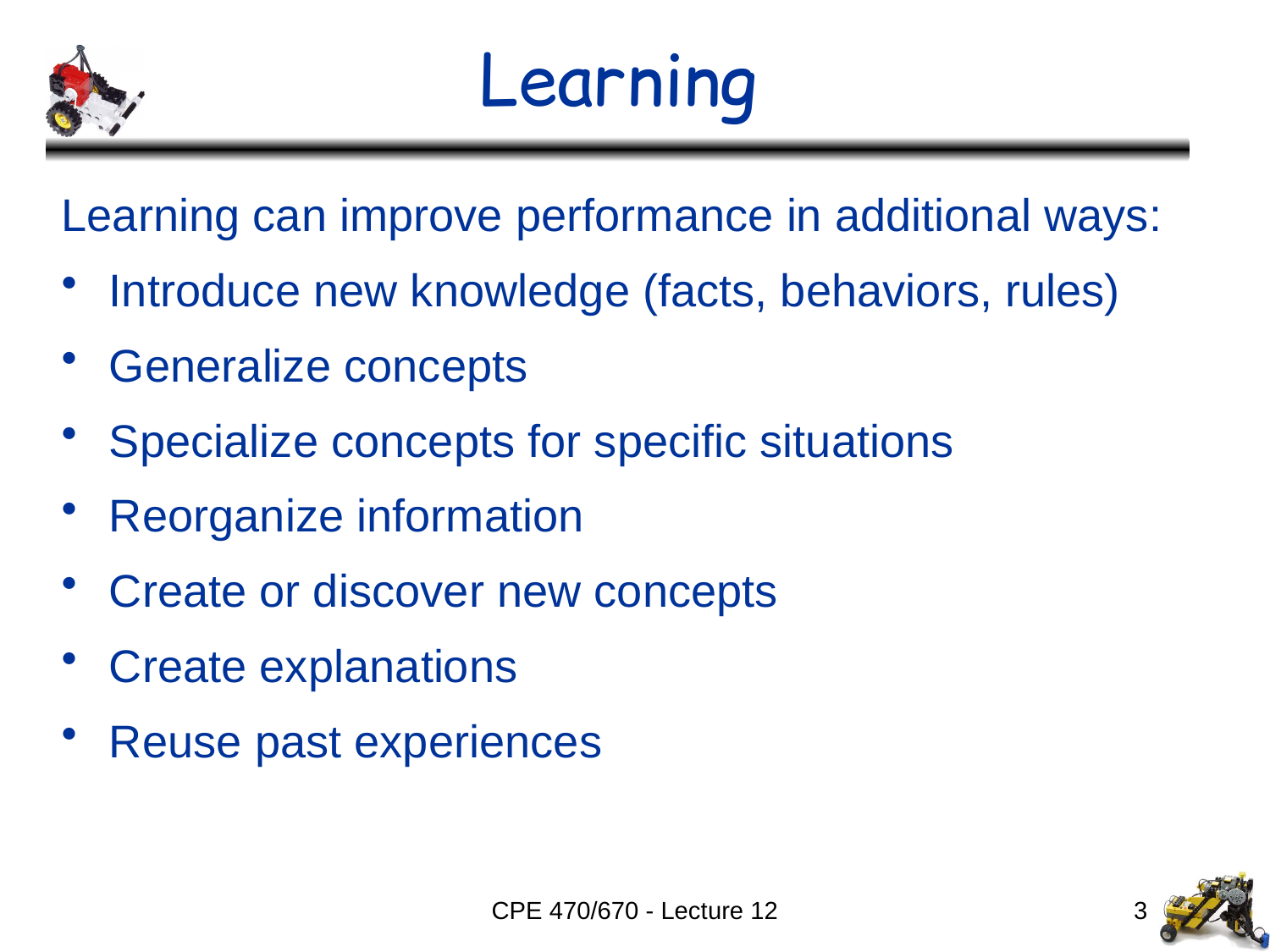

# Learning
Learning can improve performance in additional ways:
Introduce new knowledge (facts, behaviors, rules)
Generalize concepts
Specialize concepts for specific situations
Reorganize information
Create or discover new concepts
Create explanations
Reuse past experiences
CPE 470/670 - Lecture 12
3